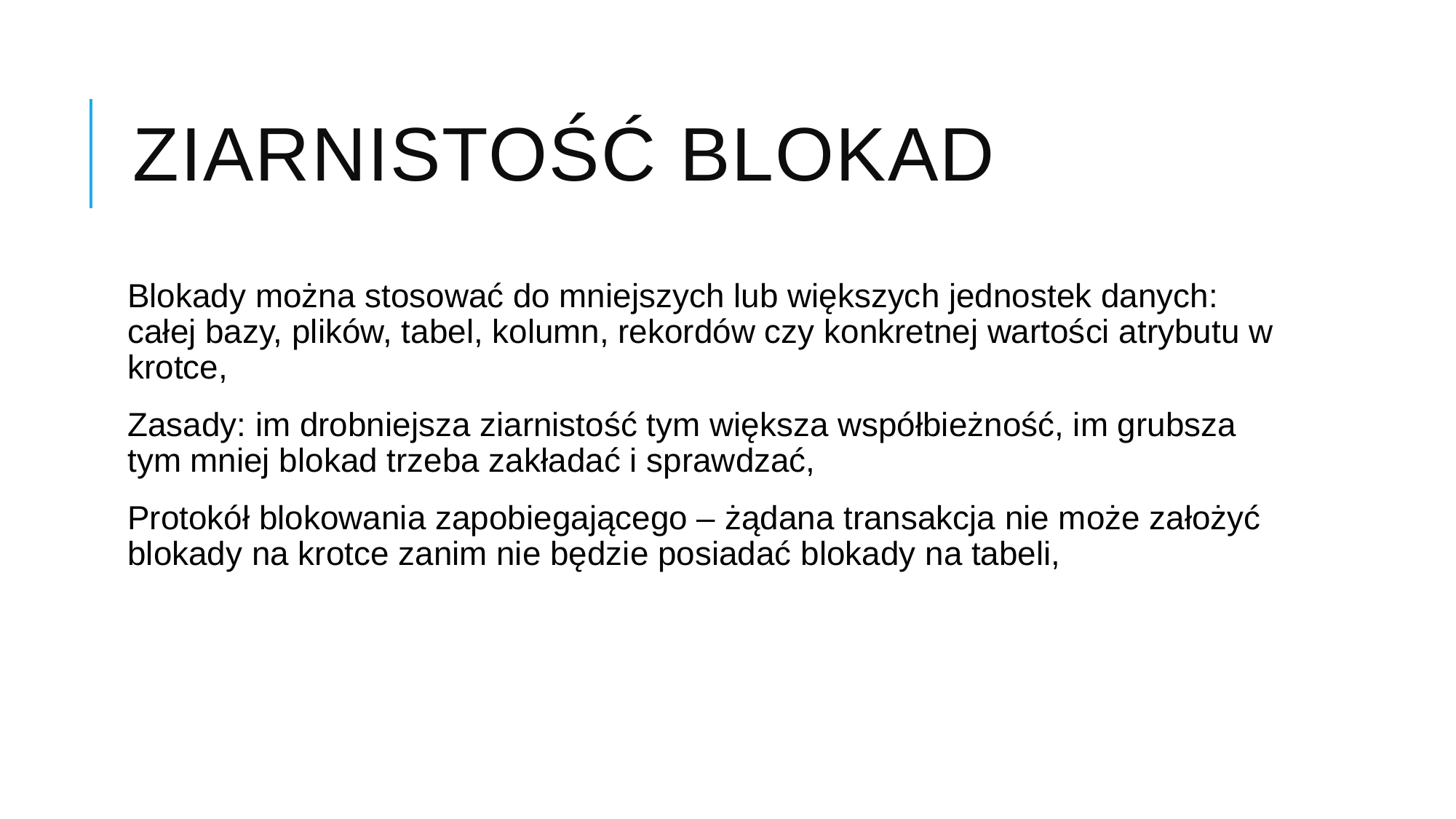

# ZIARNISTOŚĆ BLOKAD
Blokady można stosować do mniejszych lub większych jednostek danych: całej bazy, plików, tabel, kolumn, rekordów czy konkretnej wartości atrybutu w krotce,
Zasady: im drobniejsza ziarnistość tym większa współbieżność, im grubsza tym mniej blokad trzeba zakładać i sprawdzać,
Protokół blokowania zapobiegającego – żądana transakcja nie może założyć blokady na krotce zanim nie będzie posiadać blokady na tabeli,